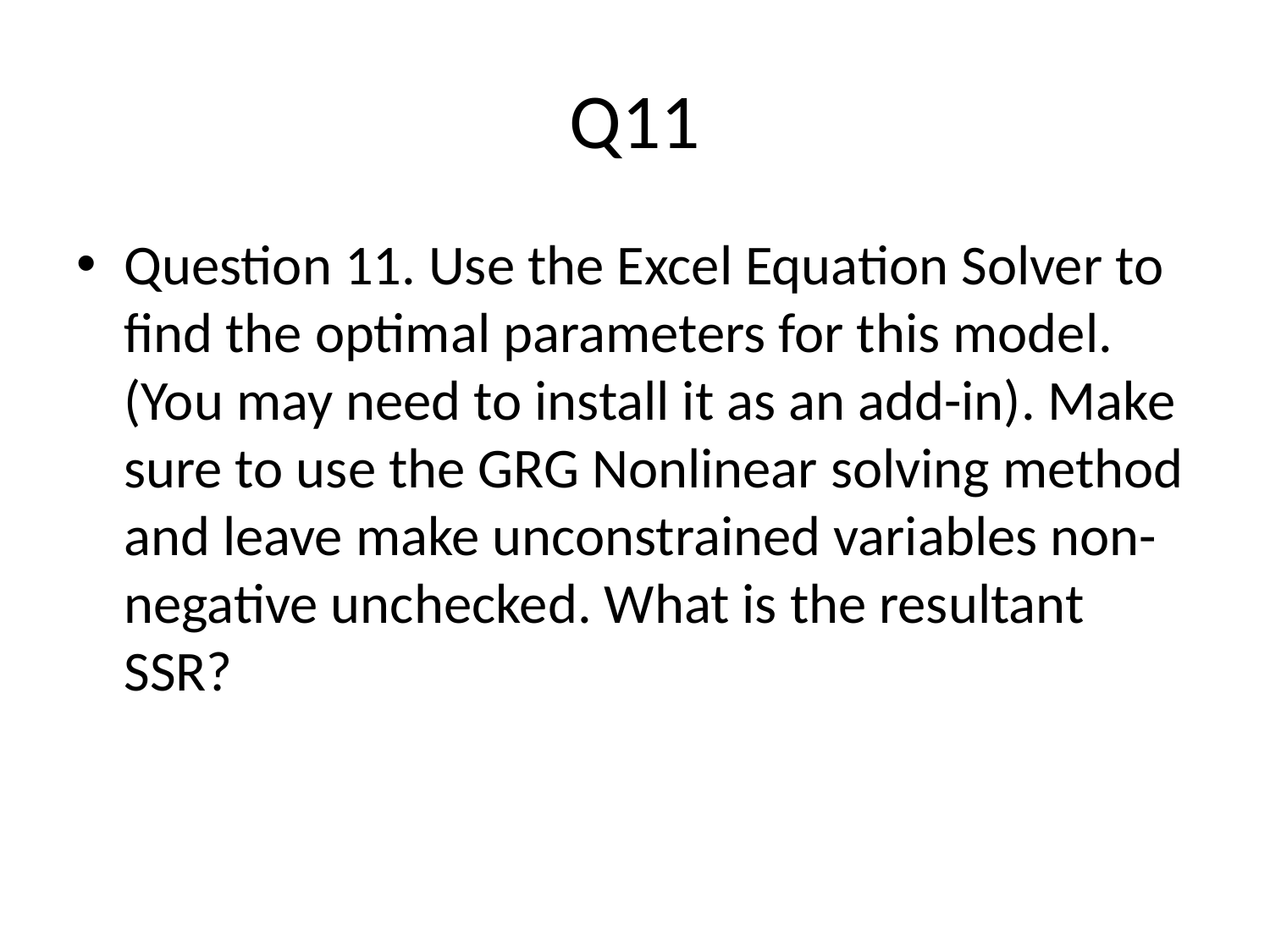

# Q11
Question 11. Use the Excel Equation Solver to find the optimal parameters for this model. (You may need to install it as an add-in). Make sure to use the GRG Nonlinear solving method and leave make unconstrained variables non-negative unchecked. What is the resultant SSR?